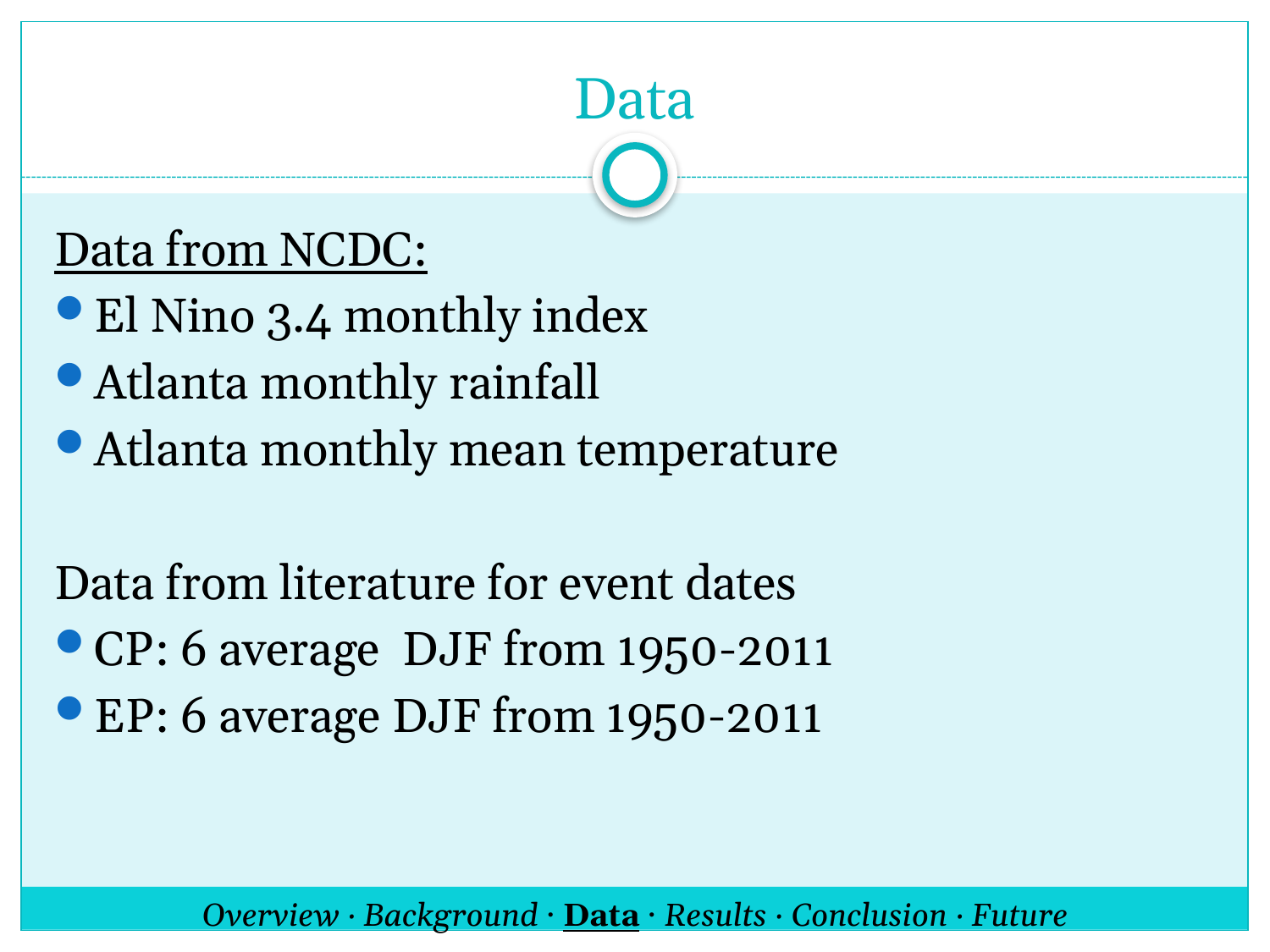

# Data
Data from NCDC:
El Nino 3.4 monthly index
Atlanta monthly rainfall
Atlanta monthly mean temperature

Data from literature for event dates
CP: 6 average  DJF from 1950-2011
EP: 6 average DJF from 1950-2011
Overview · Background · Data · Results · Conclusion · Future